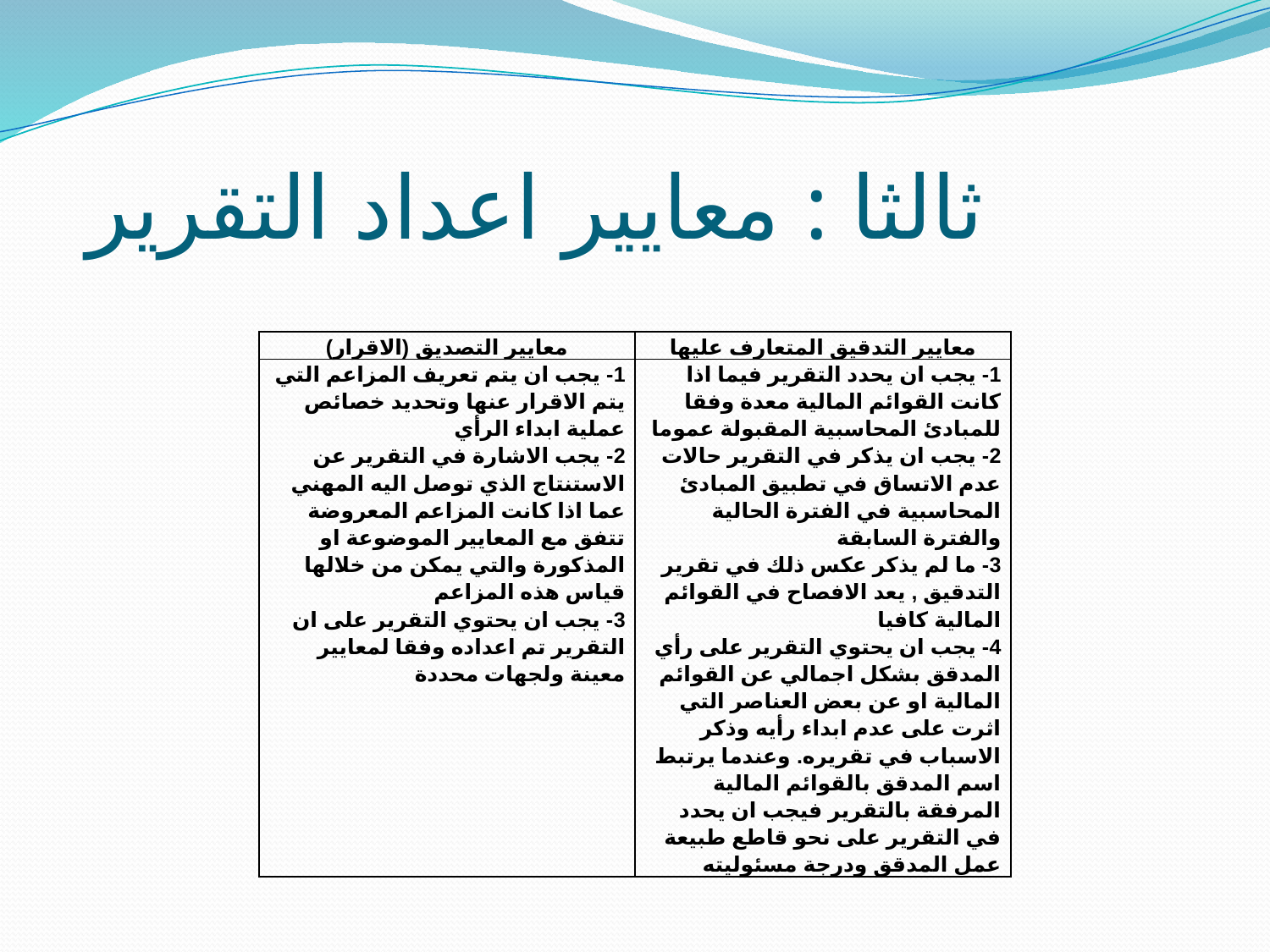

# ثالثا : معايير اعداد التقرير
| معايير التصديق (الاقرار) | معايير التدقيق المتعارف عليها |
| --- | --- |
| 1- يجب ان يتم تعريف المزاعم التي يتم الاقرار عنها وتحديد خصائص عملية ابداء الرأي 2- يجب الاشارة في التقرير عن الاستنتاج الذي توصل اليه المهني عما اذا كانت المزاعم المعروضة تتفق مع المعايير الموضوعة او المذكورة والتي يمكن من خلالها قياس هذه المزاعم 3- يجب ان يحتوي التقرير على ان التقرير تم اعداده وفقا لمعايير معينة ولجهات محددة | 1- يجب ان يحدد التقرير فيما اذا كانت القوائم المالية معدة وفقا للمبادئ المحاسبية المقبولة عموما 2- يجب ان يذكر في التقرير حالات عدم الاتساق في تطبيق المبادئ المحاسبية في الفترة الحالية والفترة السابقة 3- ما لم يذكر عكس ذلك في تقرير التدقيق , يعد الافصاح في القوائم المالية كافيا 4- يجب ان يحتوي التقرير على رأي المدقق بشكل اجمالي عن القوائم المالية او عن بعض العناصر التي اثرت على عدم ابداء رأيه وذكر الاسباب في تقريره. وعندما يرتبط اسم المدقق بالقوائم المالية المرفقة بالتقرير فيجب ان يحدد في التقرير على نحو قاطع طبيعة عمل المدقق ودرجة مسئوليته |